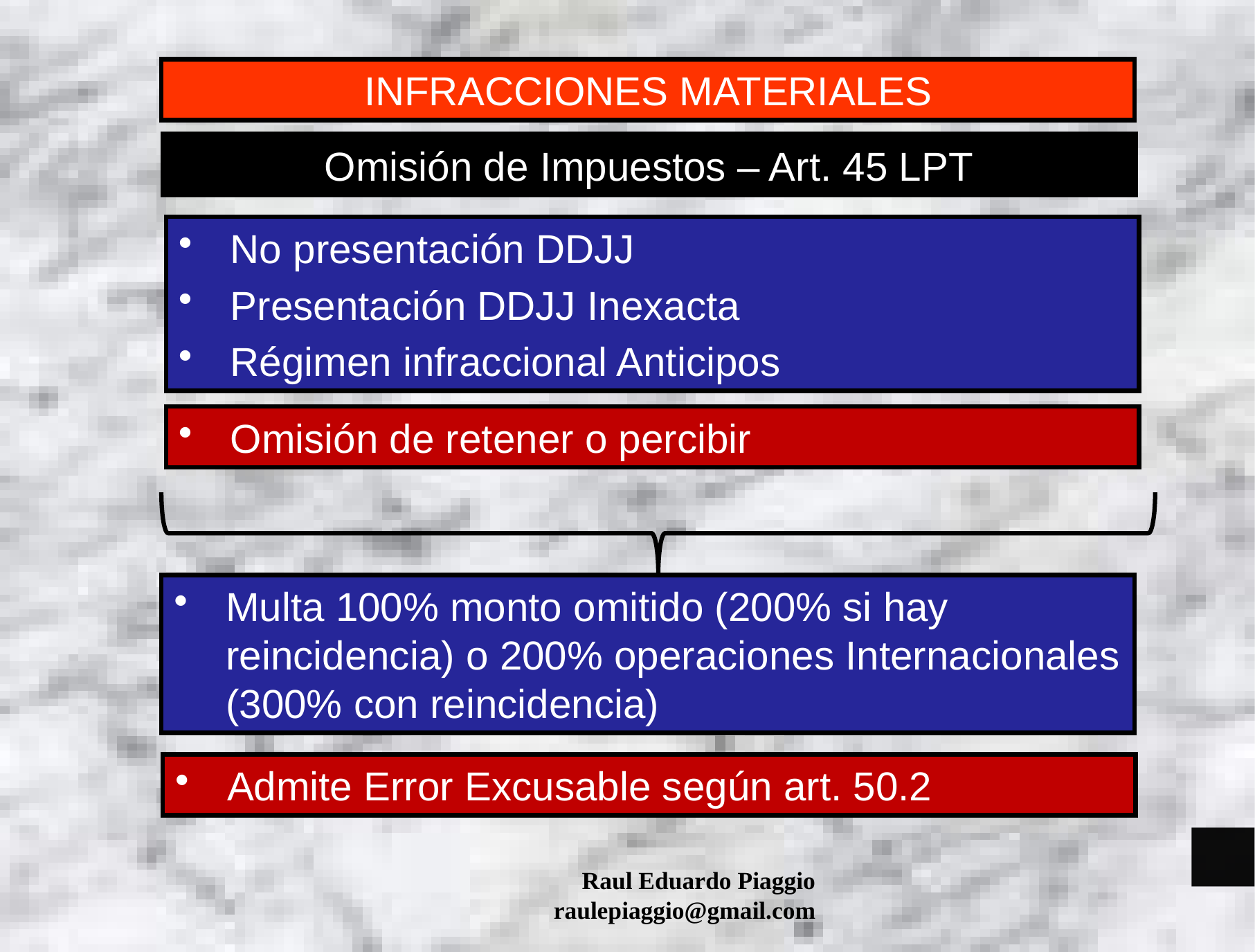

INFRACCIONES MATERIALES
Omisión de Impuestos – Art. 45 LPT
No presentación DDJJ
Presentación DDJJ Inexacta
Régimen infraccional Anticipos
Omisión de retener o percibir
Multa 100% monto omitido (200% si hay reincidencia) o 200% operaciones Internacionales (300% con reincidencia)
Admite Error Excusable según art. 50.2

Raul Eduardo Piaggio raulepiaggio@gmail.com